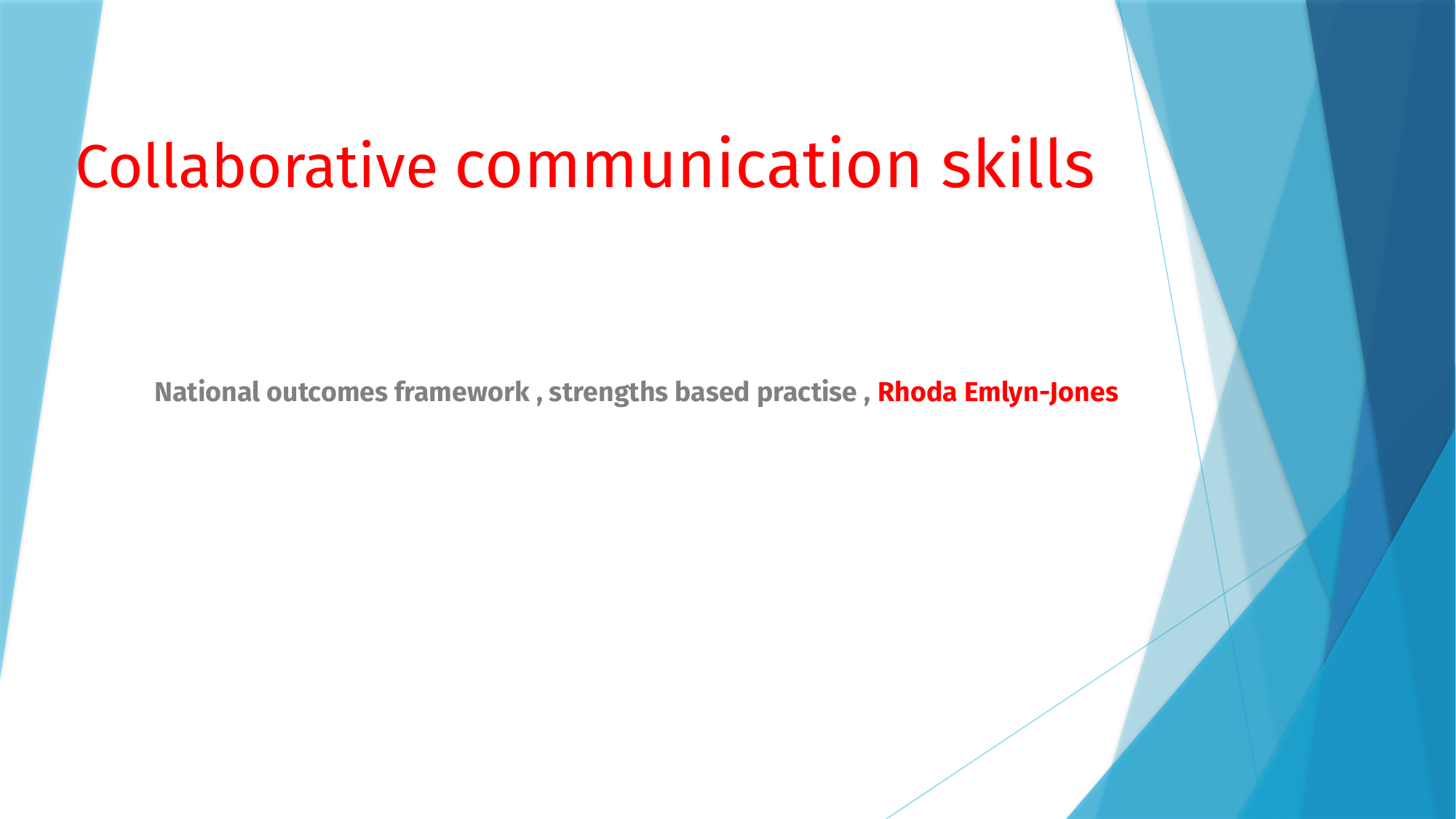

# Collaborative communication skills

National outcomes framework , strengths based practise , Rhoda Emlyn-Jones